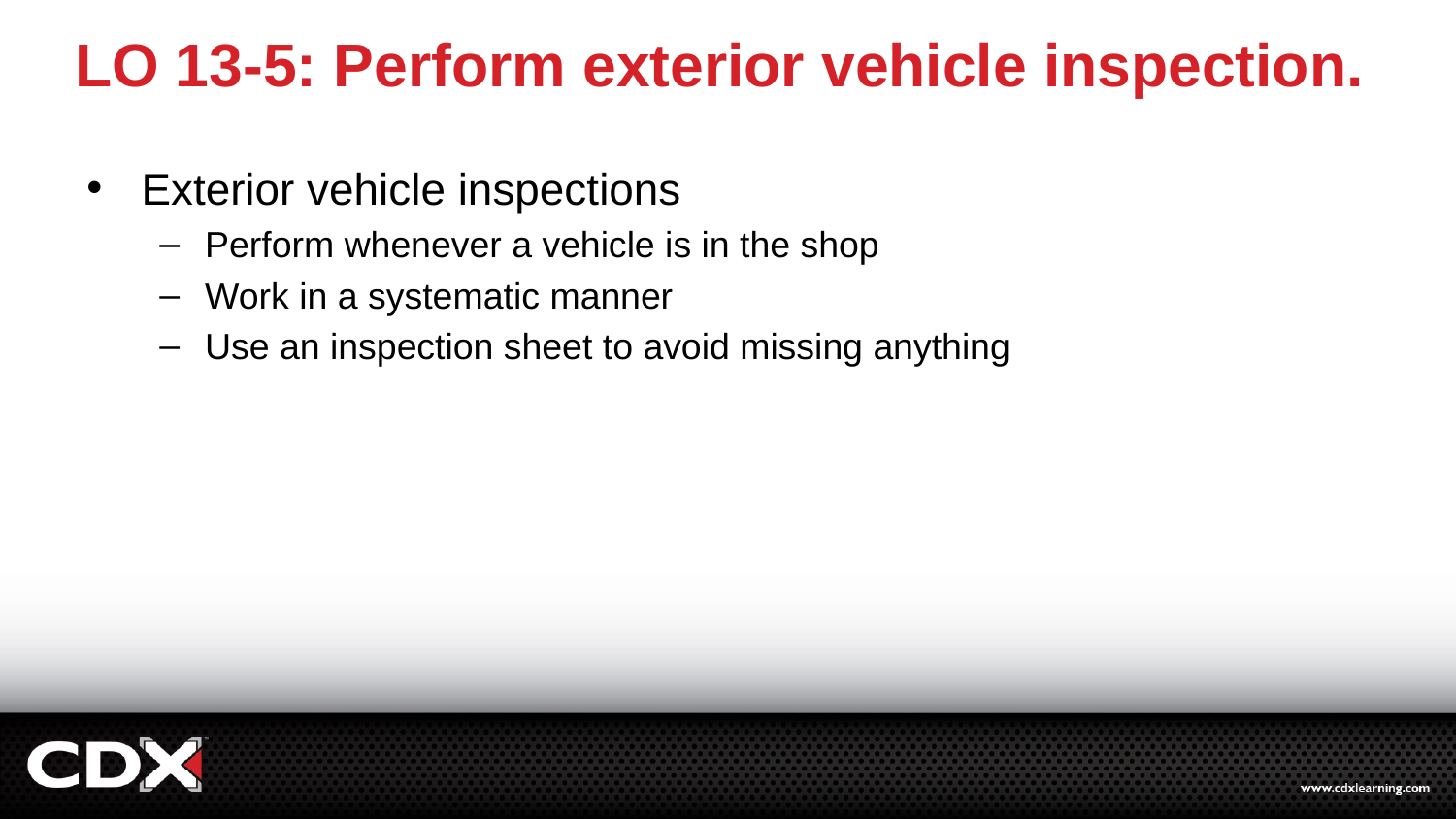

# LO 13-5: Perform exterior vehicle inspection.
Exterior vehicle inspections
Perform whenever a vehicle is in the shop
Work in a systematic manner
Use an inspection sheet to avoid missing anything